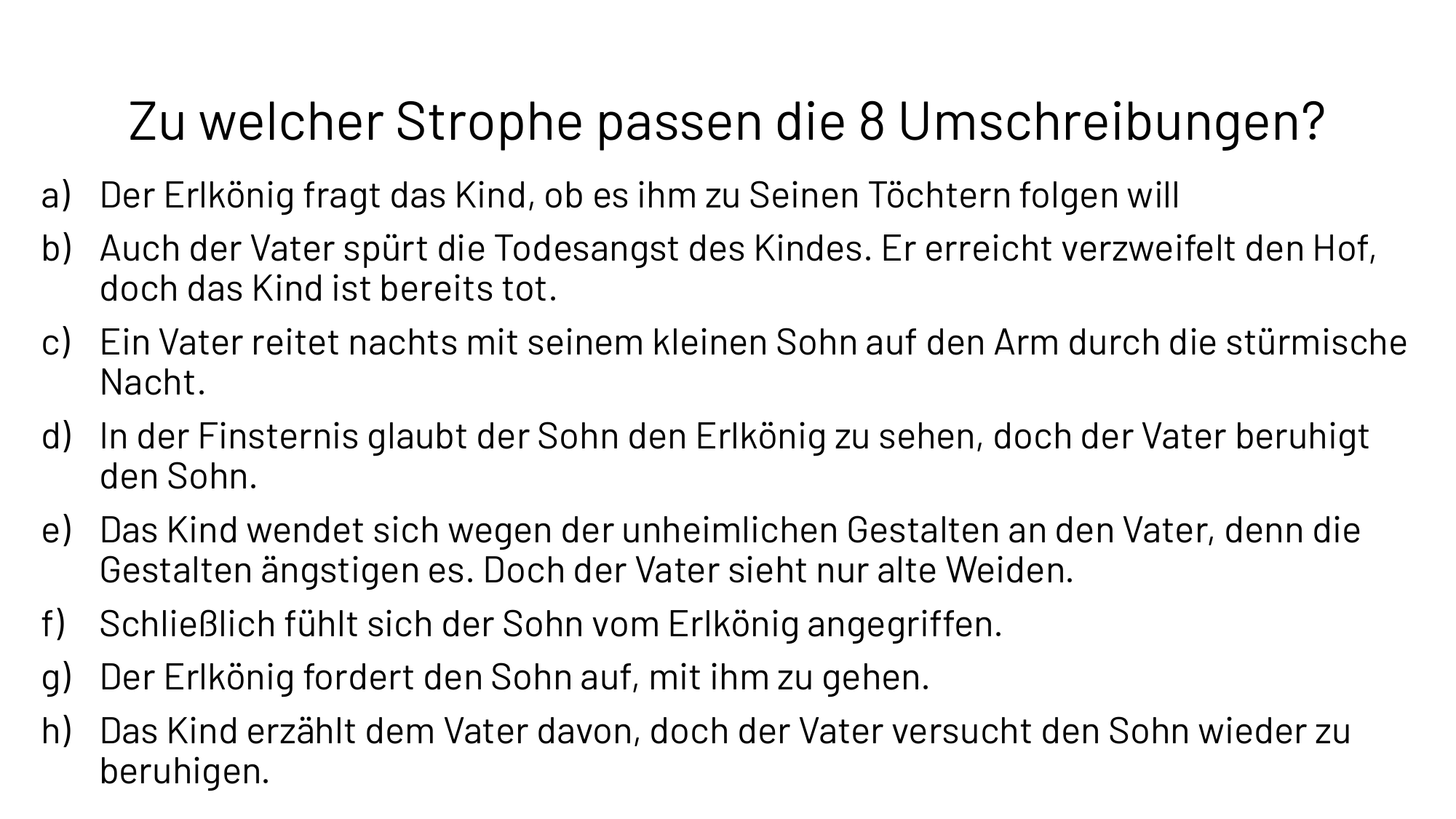

# Zu welcher Strophe passen die 8 Umschreibungen?
Der Erlkönig fragt das Kind, ob es ihm zu Seinen Töchtern folgen will
Auch der Vater spürt die Todesangst des Kindes. Er erreicht verzweifelt den Hof, doch das Kind ist bereits tot.
Ein Vater reitet nachts mit seinem kleinen Sohn auf den Arm durch die stürmische Nacht.
In der Finsternis glaubt der Sohn den Erlkönig zu sehen, doch der Vater beruhigt den Sohn.
Das Kind wendet sich wegen der unheimlichen Gestalten an den Vater, denn die Gestalten ängstigen es. Doch der Vater sieht nur alte Weiden.
Schließlich fühlt sich der Sohn vom Erlkönig angegriffen.
Der Erlkönig fordert den Sohn auf, mit ihm zu gehen.
Das Kind erzählt dem Vater davon, doch der Vater versucht den Sohn wieder zu beruhigen.